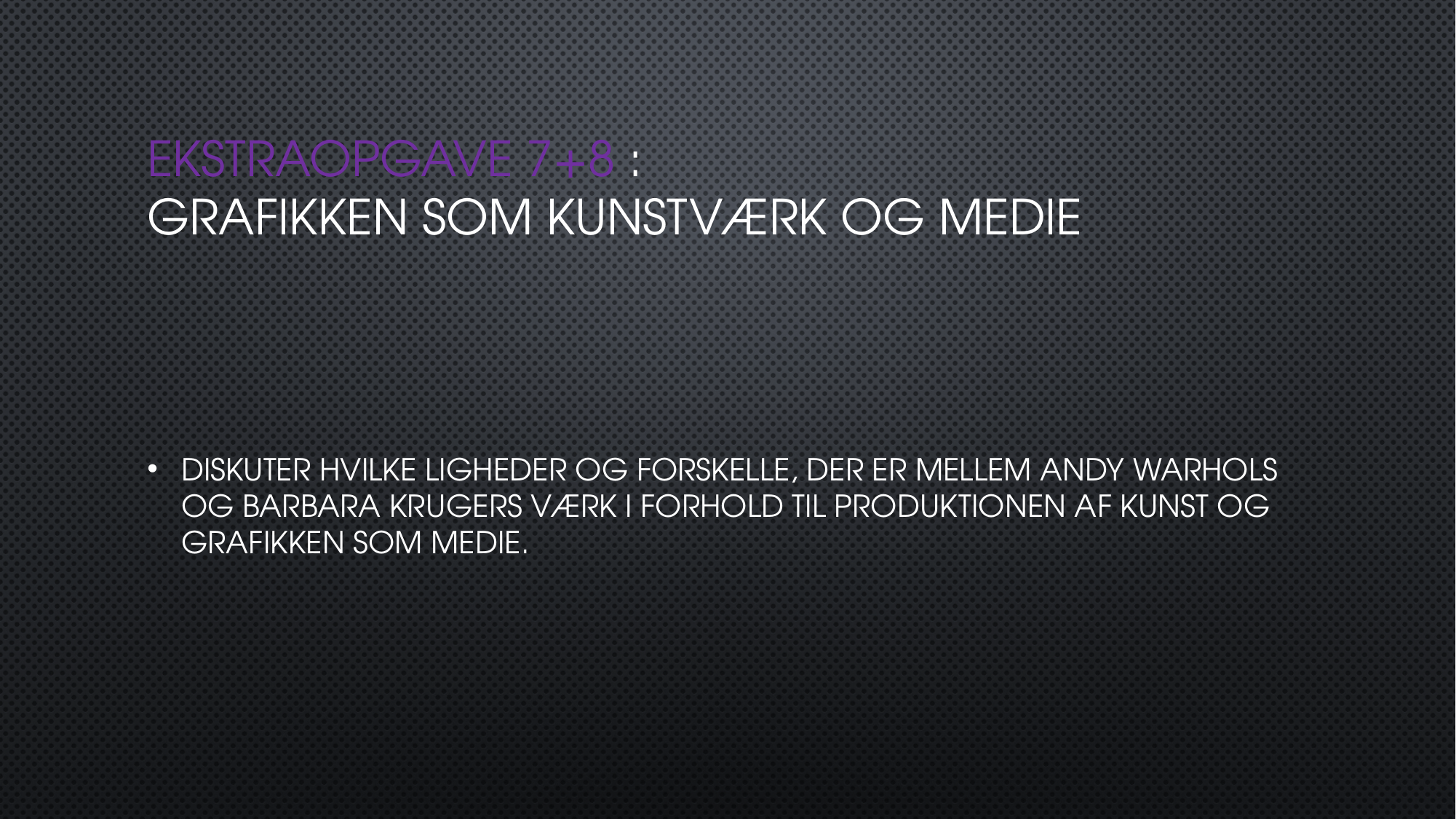

# EkSTRAopgave 7+8 : Grafikken som kunstværk og medie
Diskuter hvilke ligheder og forskelle, der er mellem Andy Warhols og Barbara Krugers værk i forhold til produktionen af kunst og grafikken som medie.